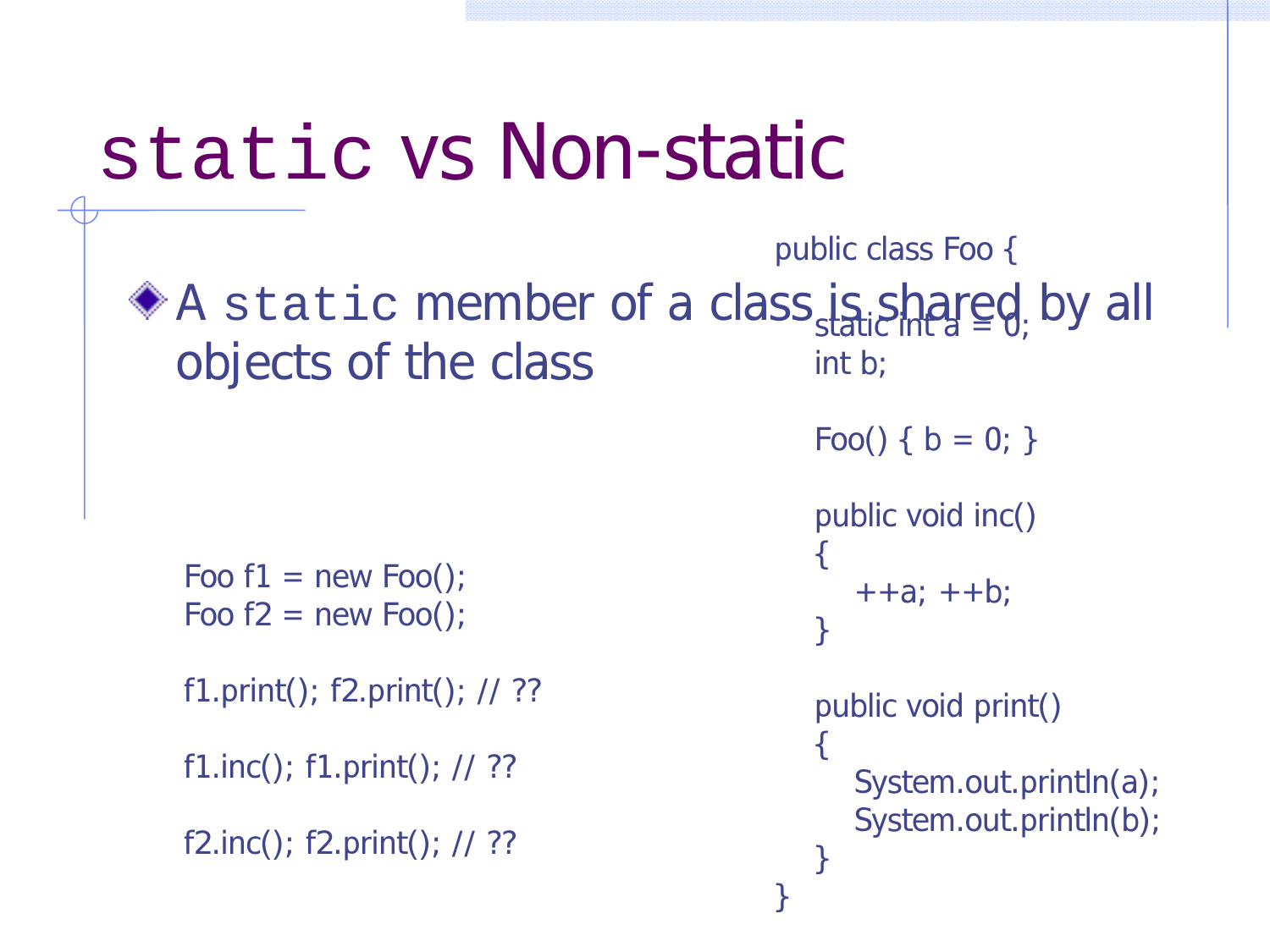

# static vs Non-static
public class Foo {

    static int a = 0;
    int b;

    Foo() { b = 0; }

    public void inc()
    {
        ++a; ++b;
    }

    public void print()
    {
        System.out.println(a);
        System.out.println(b);
    }
}
A static member of a class is shared by all objects of the class
Foo f1 = new Foo();
Foo f2 = new Foo();

f1.print(); f2.print(); // ??

f1.inc(); f1.print(); // ??

f2.inc(); f2.print(); // ??